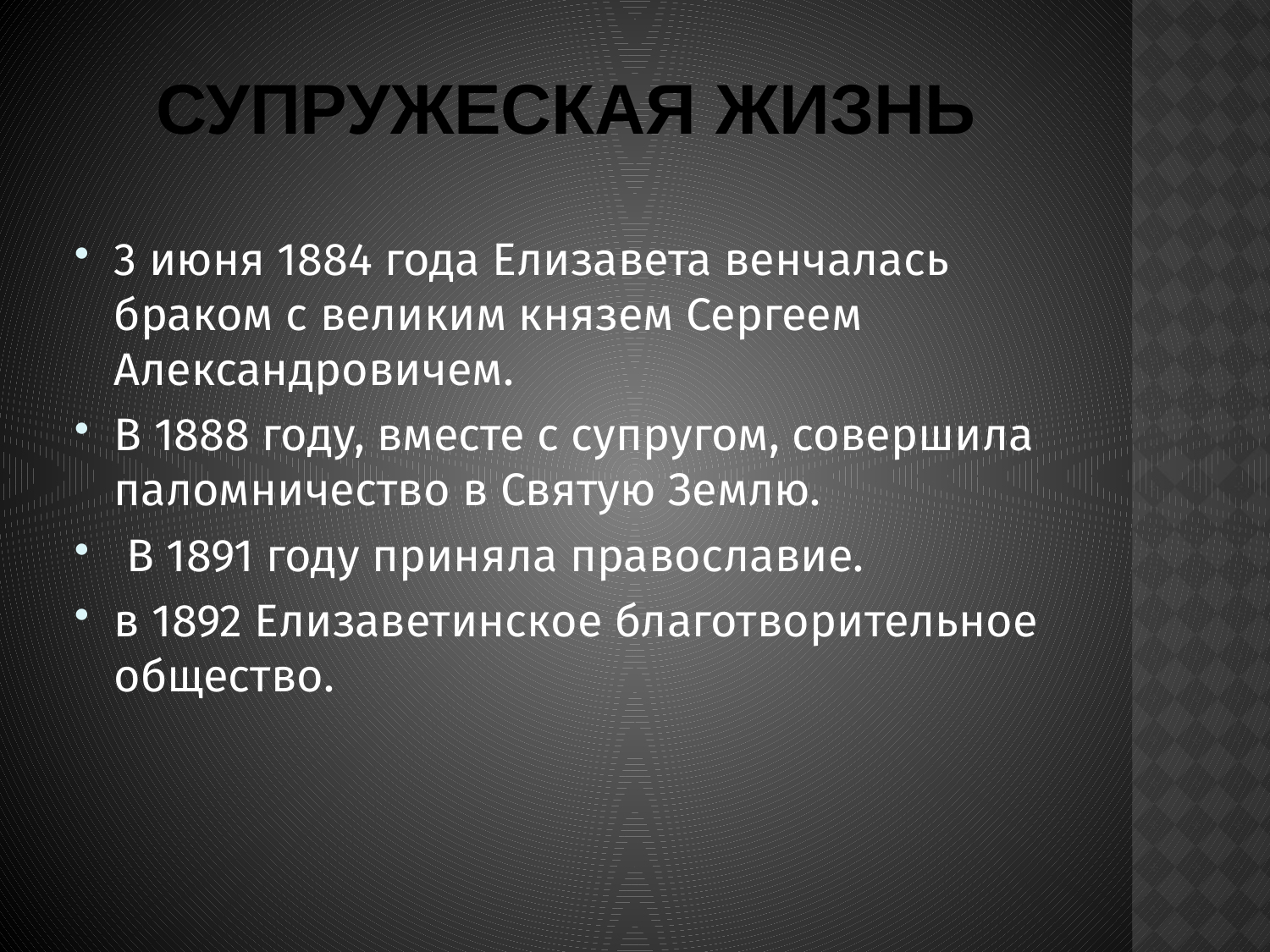

# Супружеская жизнь
3 июня 1884 года Елизавета венчалась браком с великим князем Сергеем Александровичем.
В 1888 году, вместе с супругом, совершила паломничество в Святую Землю.
 В 1891 году приняла православие.
в 1892 Елизаветинское благотворительное общество.